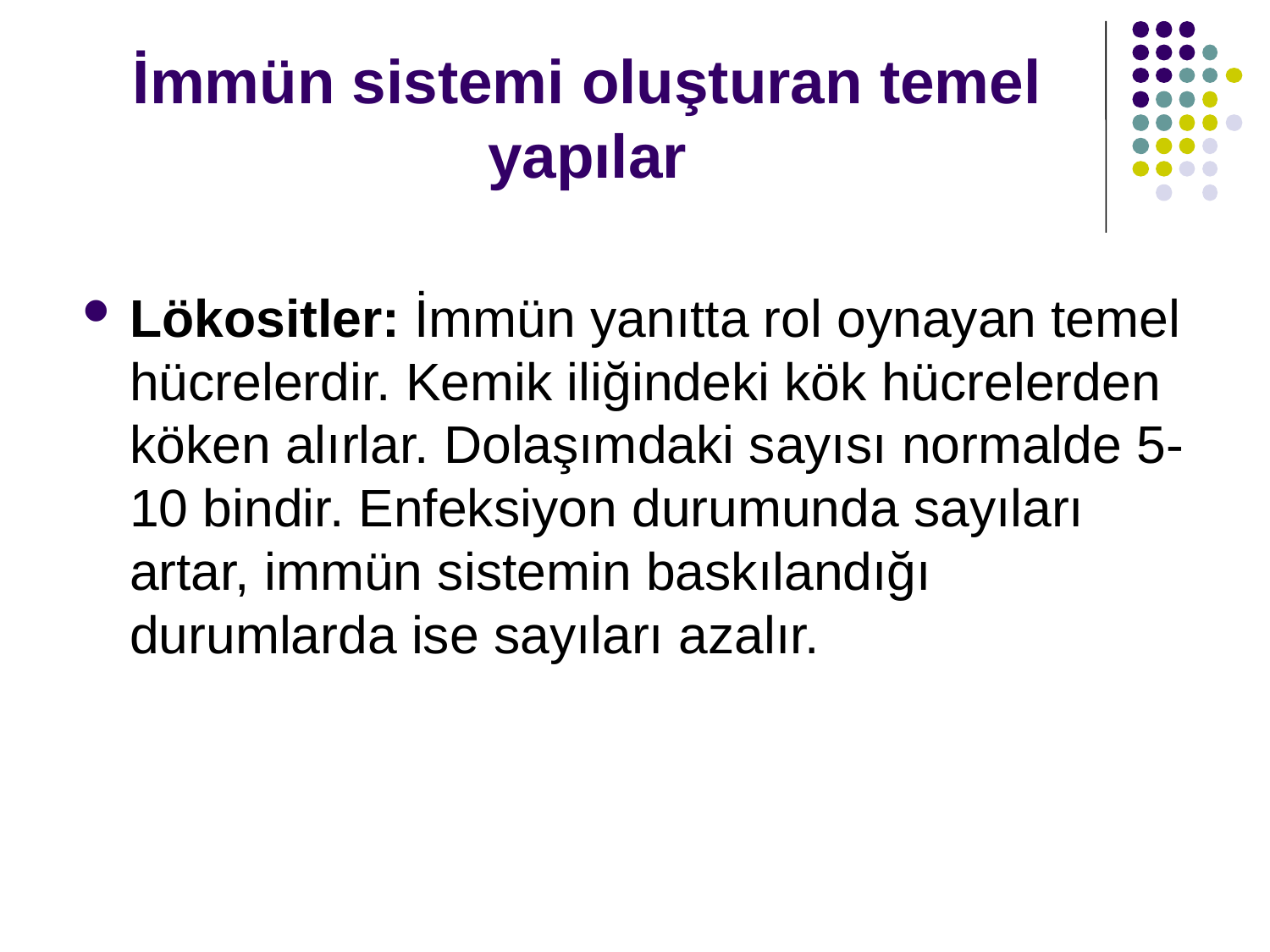

# İmmün sistemi oluşturan temel yapılar
Lökositler: İmmün yanıtta rol oynayan temel hücrelerdir. Kemik iliğindeki kök hücrelerden köken alırlar. Dolaşımdaki sayısı normalde 5-10 bindir. Enfeksiyon durumunda sayıları artar, immün sistemin baskılandığı durumlarda ise sayıları azalır.